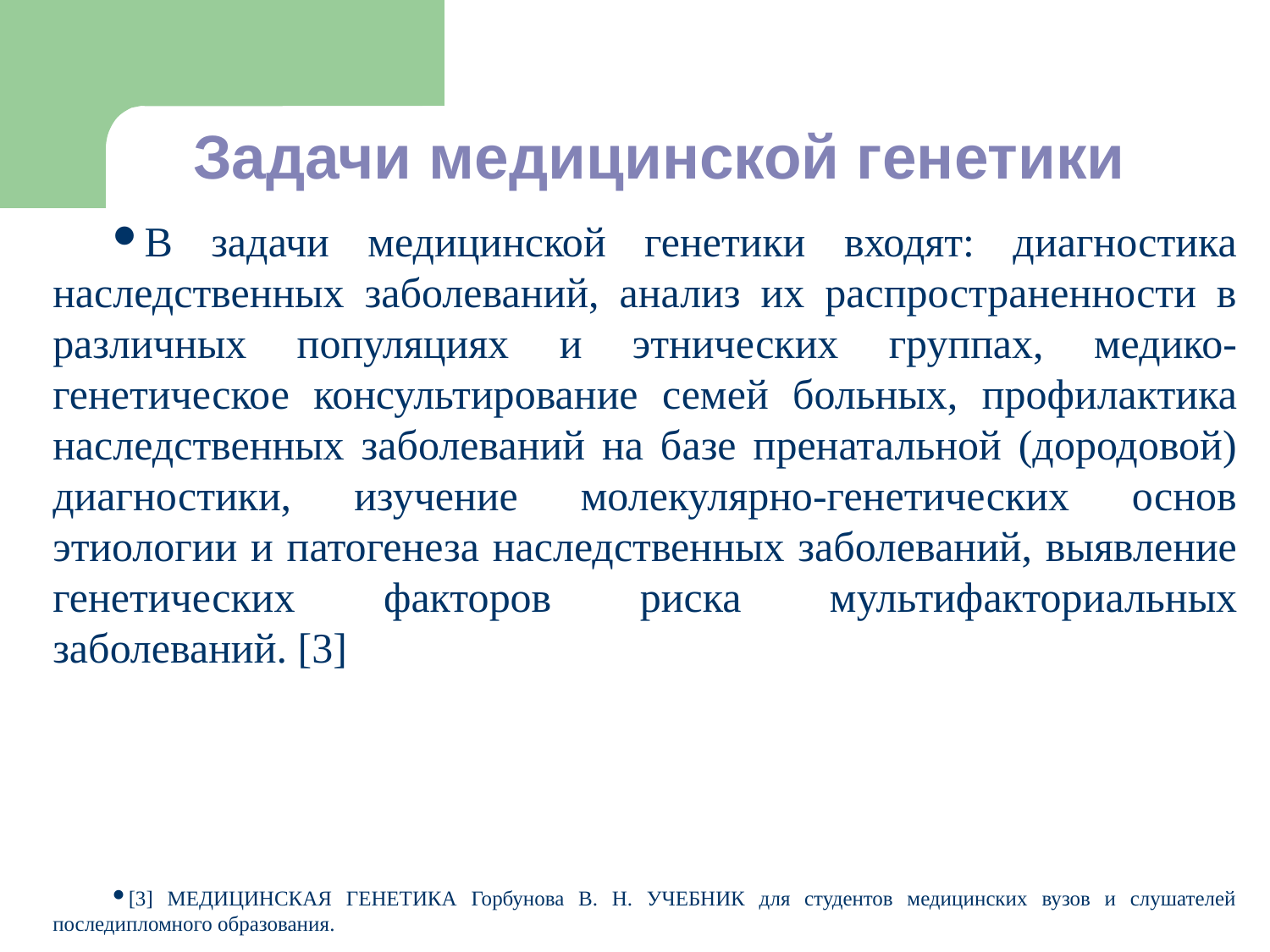

# Задачи медицинской генетики
В задачи медицинской генетики входят: диагностика наследственных заболеваний, анализ их распространенности в различных популяциях и этнических группах, медико-генетическое консультирование семей больных, профилактика наследственных заболеваний на базе пренатальной (дородовой) диагностики, изучение молекулярно-генетических основ этиологии и патогенеза наследственных заболеваний, выявление генетических факторов риска мультифакториальных заболеваний. [3]

[3] МЕДИЦИНСКАЯ ГЕНЕТИКА Горбунова В. Н. УЧЕБНИК для студентов медицинских вузов и слушателей последипломного образования.